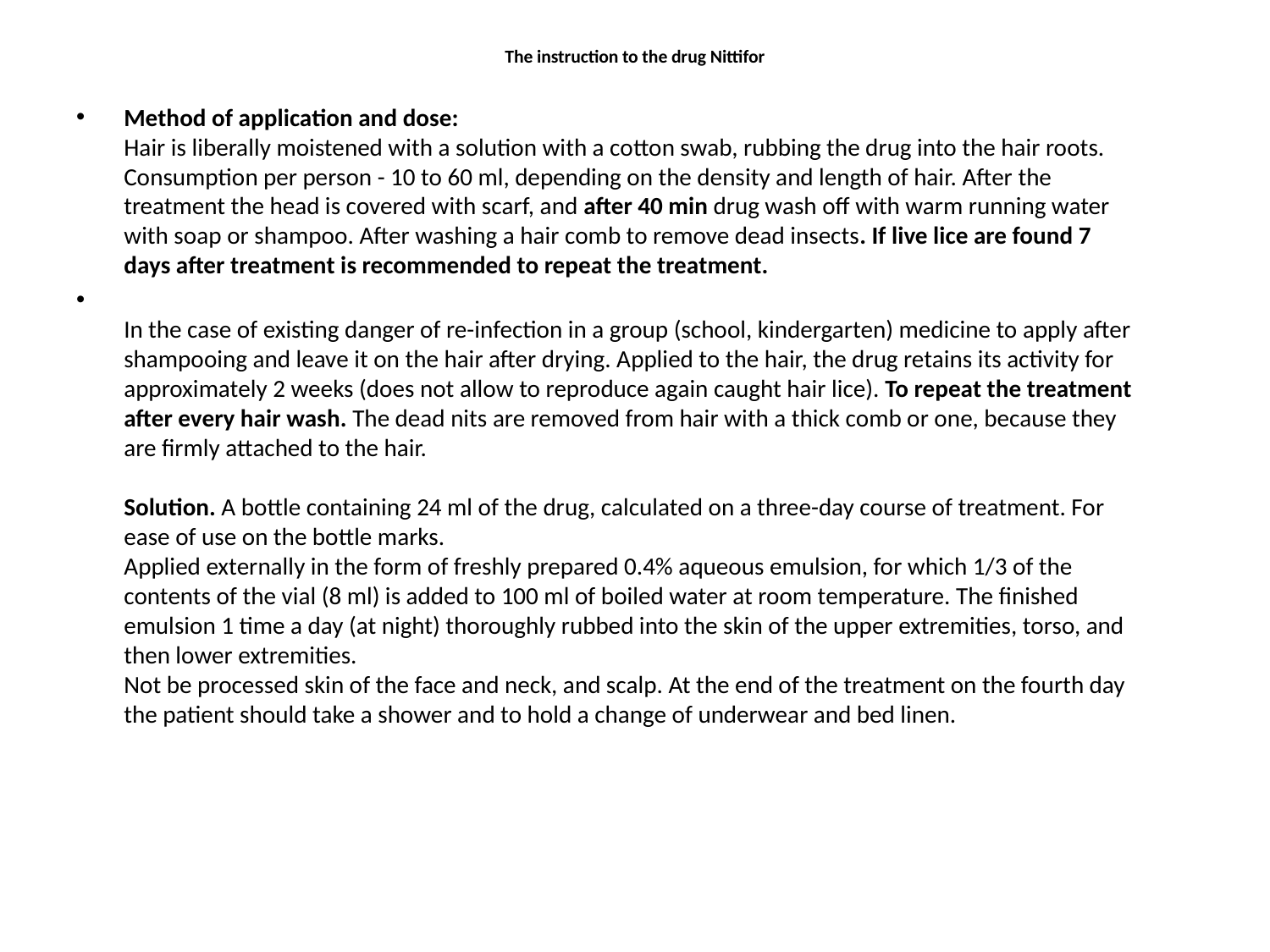

# The instruction to the drug Nittifor
Method of application and dose:
Hair is liberally moistened with a solution with a cotton swab, rubbing the drug into the hair roots. Consumption per person - 10 to 60 ml, depending on the density and length of hair. After the treatment the head is covered with scarf, and after 40 min drug wash off with warm running water with soap or shampoo. After washing a hair comb to remove dead insects. If live lice are found 7 days after treatment is recommended to repeat the treatment.
In the case of existing danger of re-infection in a group (school, kindergarten) medicine to apply after shampooing and leave it on the hair after drying. Applied to the hair, the drug retains its activity for approximately 2 weeks (does not allow to reproduce again caught hair lice). To repeat the treatment after every hair wash. The dead nits are removed from hair with a thick comb or one, because they are firmly attached to the hair.
Solution. A bottle containing 24 ml of the drug, calculated on a three-day course of treatment. For ease of use on the bottle marks.
Applied externally in the form of freshly prepared 0.4% aqueous emulsion, for which 1/3 of the contents of the vial (8 ml) is added to 100 ml of boiled water at room temperature. The finished emulsion 1 time a day (at night) thoroughly rubbed into the skin of the upper extremities, torso, and then lower extremities.
Not be processed skin of the face and neck, and scalp. At the end of the treatment on the fourth day the patient should take a shower and to hold a change of underwear and bed linen.